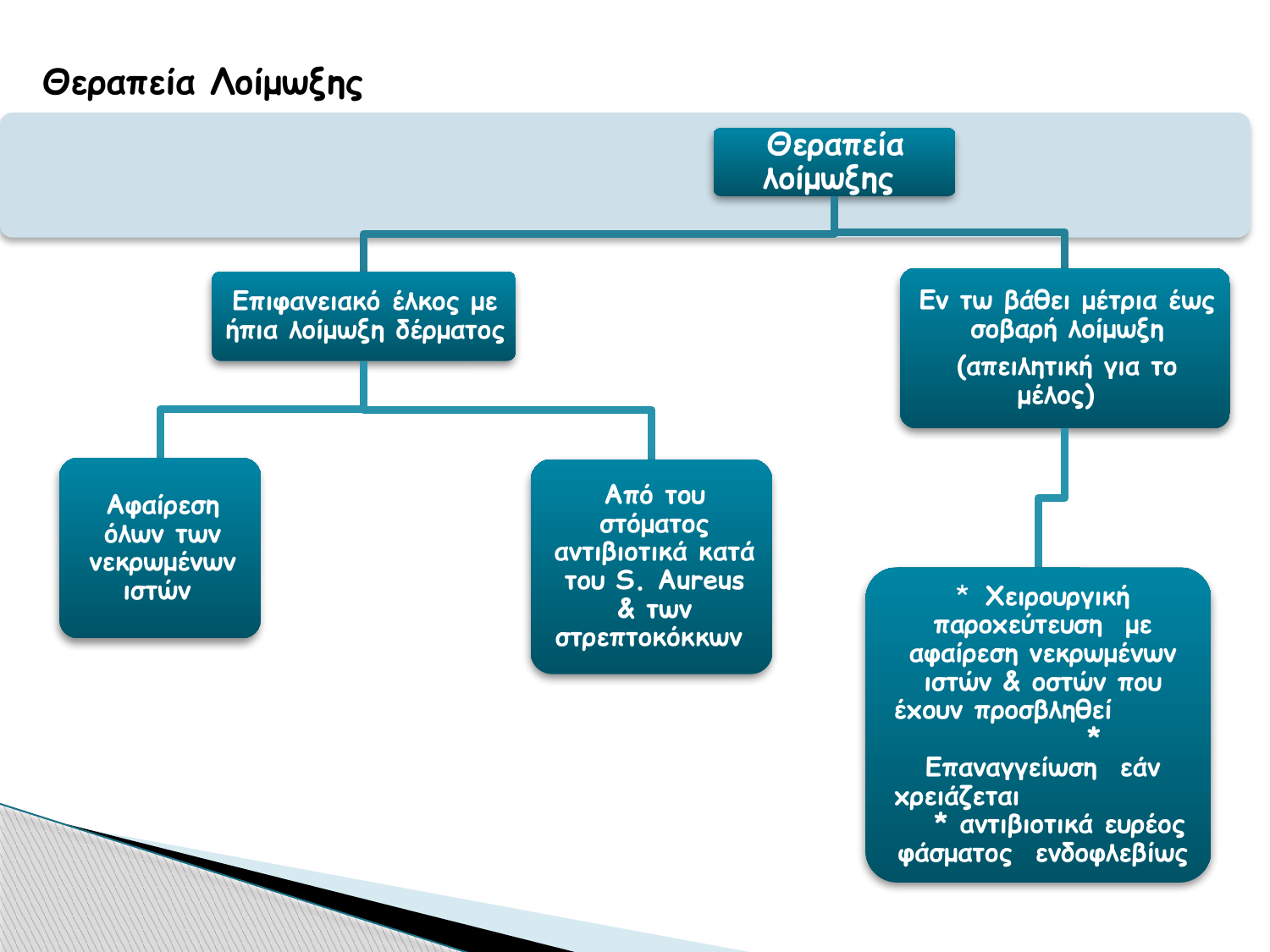

Θεραπεία λοίμωξης
Επιφανειακό έλκος με ήπια λοίμωξη δέρματος
Αφαίρεση όλων των νεκρωμένων ιστών
Από του στόματος αντιβιοτικά κατά του S. Aureus & των στρεπτοκόκκων
Εν τω βάθει μέτρια έως σοβαρή λοίμωξη
(απειλητική για το μέλος)
*  Χειρουργική παροχεύτευση  με αφαίρεση νεκρωμένων ιστών & οστών που έχουν προσβληθεί                  *  Επαναγγείωση  εάν χρειάζεται                   * αντιβιοτικά ευρέος φάσματος  ενδοφλεβίως
# Θεραπεία Λοίμωξης